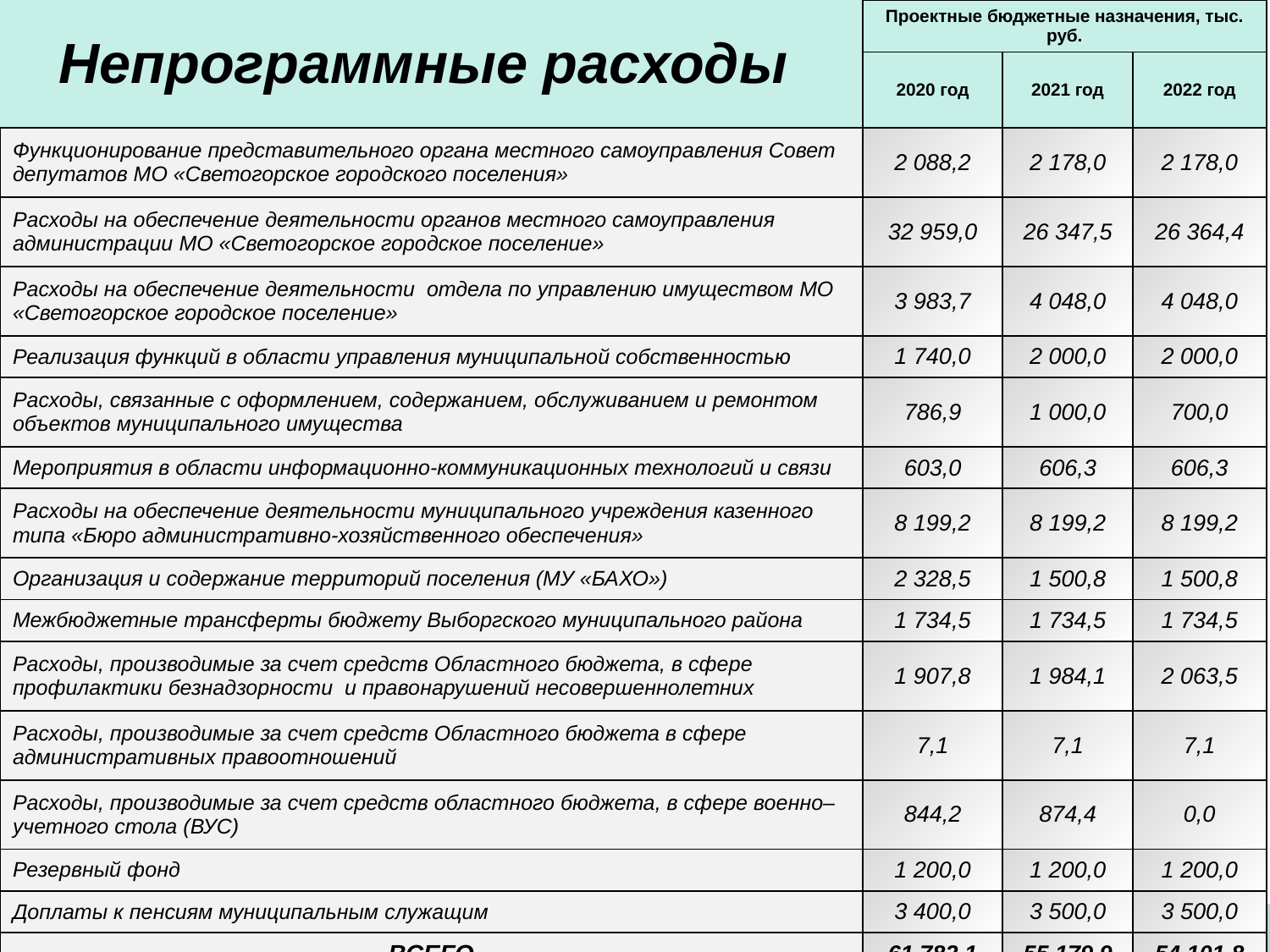

| Непрограммные расходы | Проектные бюджетные назначения, тыс. руб. |  |  |
| --- | --- | --- | --- |
|  | 2020 год | 2021 год | 2022 год |
| Функционирование представительного органа местного самоуправления Совет депутатов МО «Светогорское городского поселения» | 2 088,2 | 2 178,0 | 2 178,0 |
| Расходы на обеспечение деятельности органов местного самоуправления администрации МО «Светогорское городское поселение» | 32 959,0 | 26 347,5 | 26 364,4 |
| Расходы на обеспечение деятельности отдела по управлению имуществом МО «Светогорское городское поселение» | 3 983,7 | 4 048,0 | 4 048,0 |
| Реализация функций в области управления муниципальной собственностью | 1 740,0 | 2 000,0 | 2 000,0 |
| Расходы, связанные с оформлением, содержанием, обслуживанием и ремонтом объектов муниципального имущества | 786,9 | 1 000,0 | 700,0 |
| Мероприятия в области информационно-коммуникационных технологий и связи | 603,0 | 606,3 | 606,3 |
| Расходы на обеспечение деятельности муниципального учреждения казенного типа «Бюро административно-хозяйственного обеспечения» | 8 199,2 | 8 199,2 | 8 199,2 |
| Организация и содержание территорий поселения (МУ «БАХО») | 2 328,5 | 1 500,8 | 1 500,8 |
| Межбюджетные трансферты бюджету Выборгского муниципального района | 1 734,5 | 1 734,5 | 1 734,5 |
| Расходы, производимые за счет средств Областного бюджета, в сфере профилактики безнадзорности и правонарушений несовершеннолетних | 1 907,8 | 1 984,1 | 2 063,5 |
| Расходы, производимые за счет средств Областного бюджета в сфере административных правоотношений | 7,1 | 7,1 | 7,1 |
| Расходы, производимые за счет средств областного бюджета, в сфере военно–учетного стола (ВУС) | 844,2 | 874,4 | 0,0 |
| Резервный фонд | 1 200,0 | 1 200,0 | 1 200,0 |
| Доплаты к пенсиям муниципальным служащим | 3 400,0 | 3 500,0 | 3 500,0 |
| ВСЕГО | 61 782,1 | 55 179,9 | 54 101,8 |